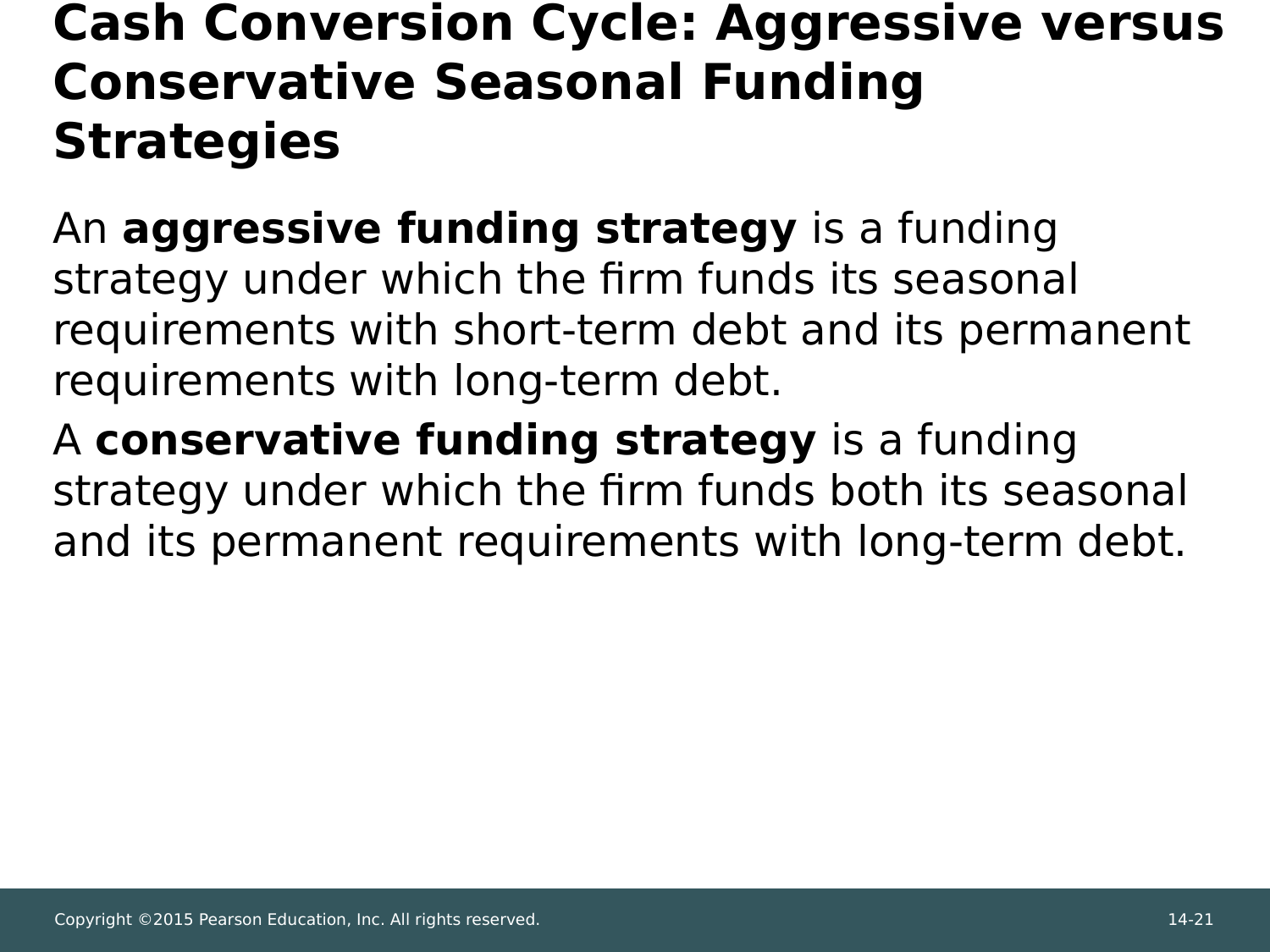

An aggressive funding strategy is a funding strategy under which the firm funds its seasonal requirements with short-term debt and its permanent requirements with long-term debt.
A conservative funding strategy is a funding strategy under which the firm funds both its seasonal and its permanent requirements with long-term debt.
# Cash Conversion Cycle: Aggressive versus Conservative Seasonal Funding Strategies